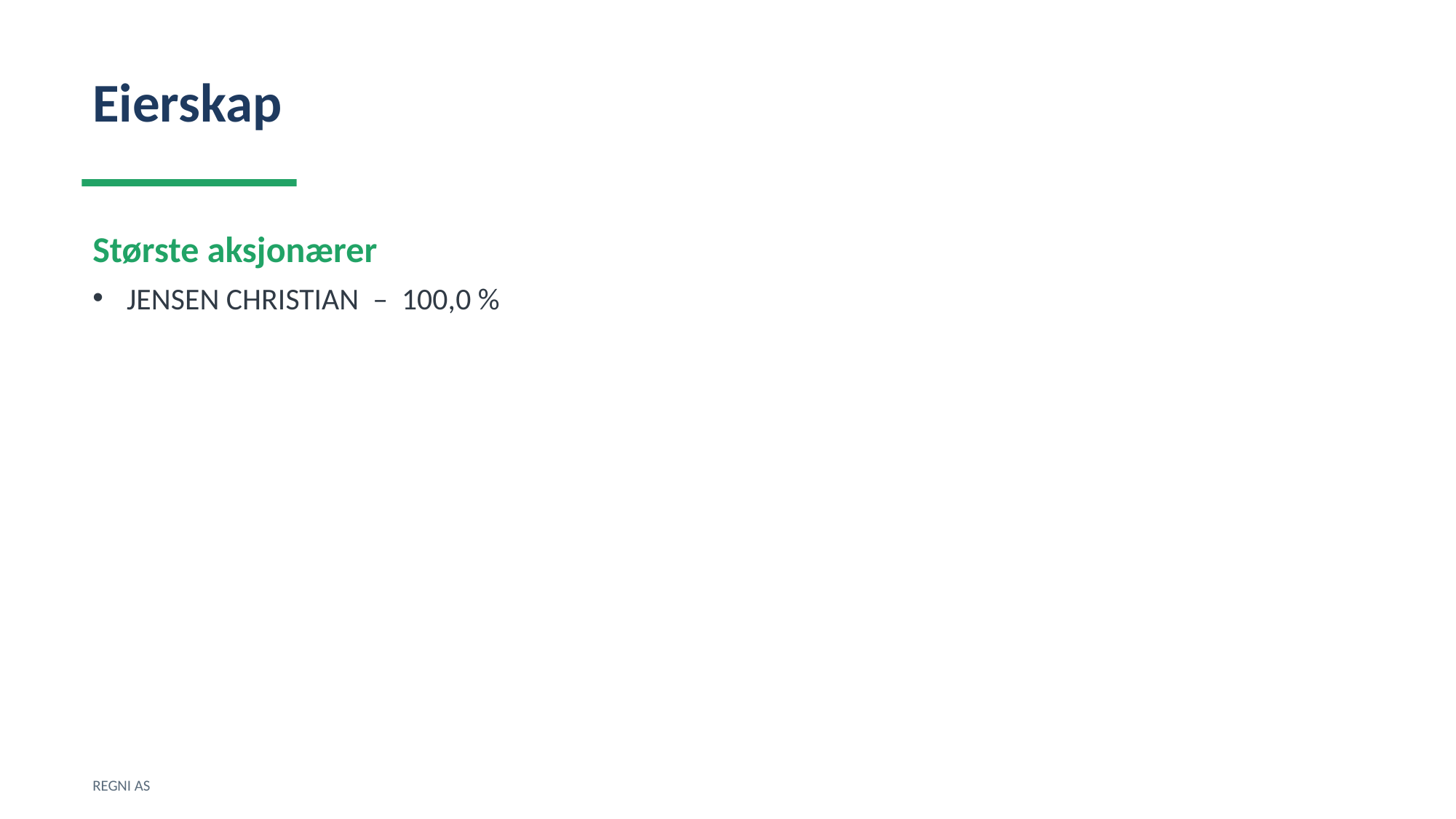

Eierskap

Største aksjonærer
JENSEN CHRISTIAN  –  100,0 %
REGNI AS